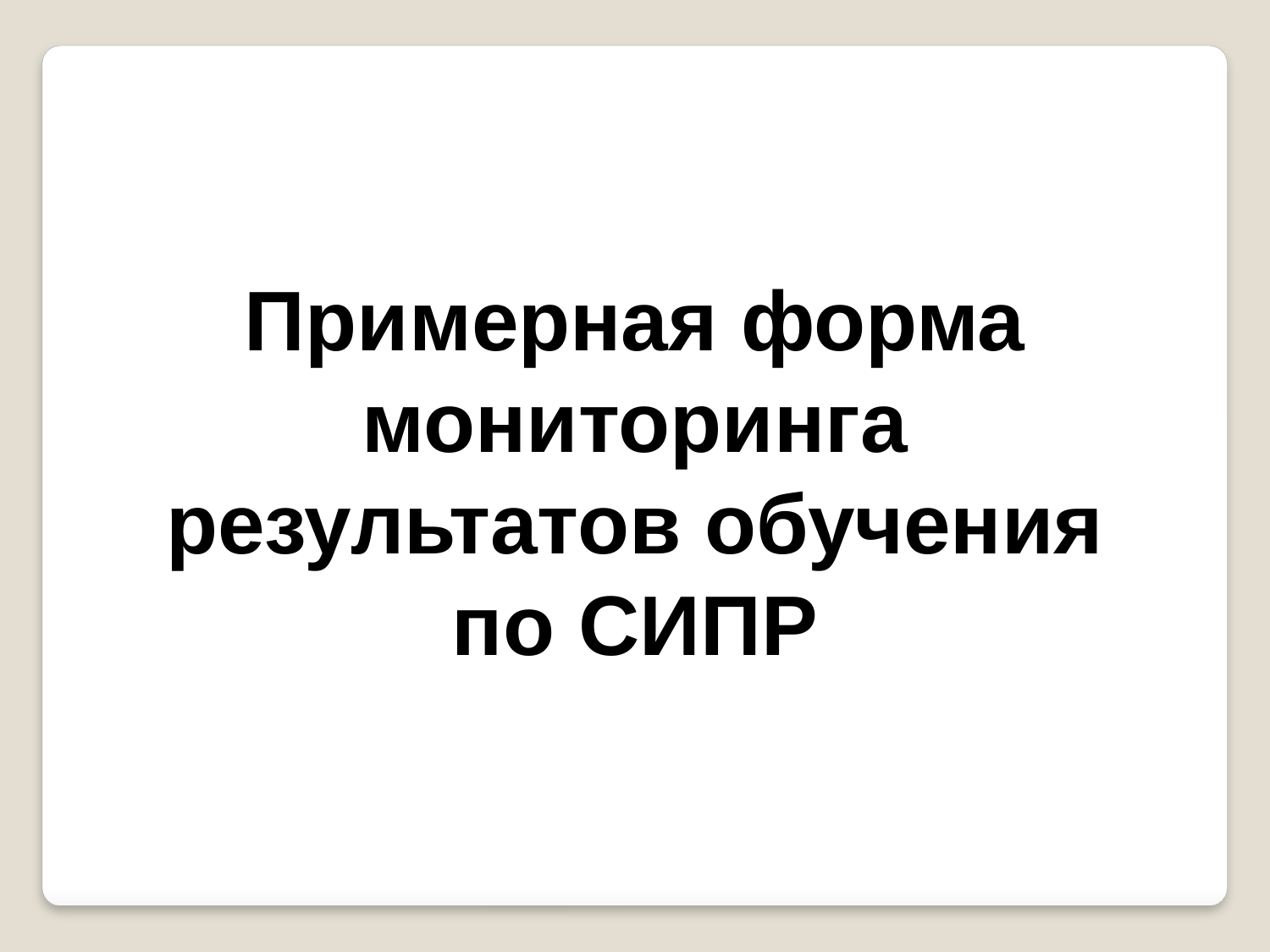

Примерная форма мониторинга результатов обучения по СИПР